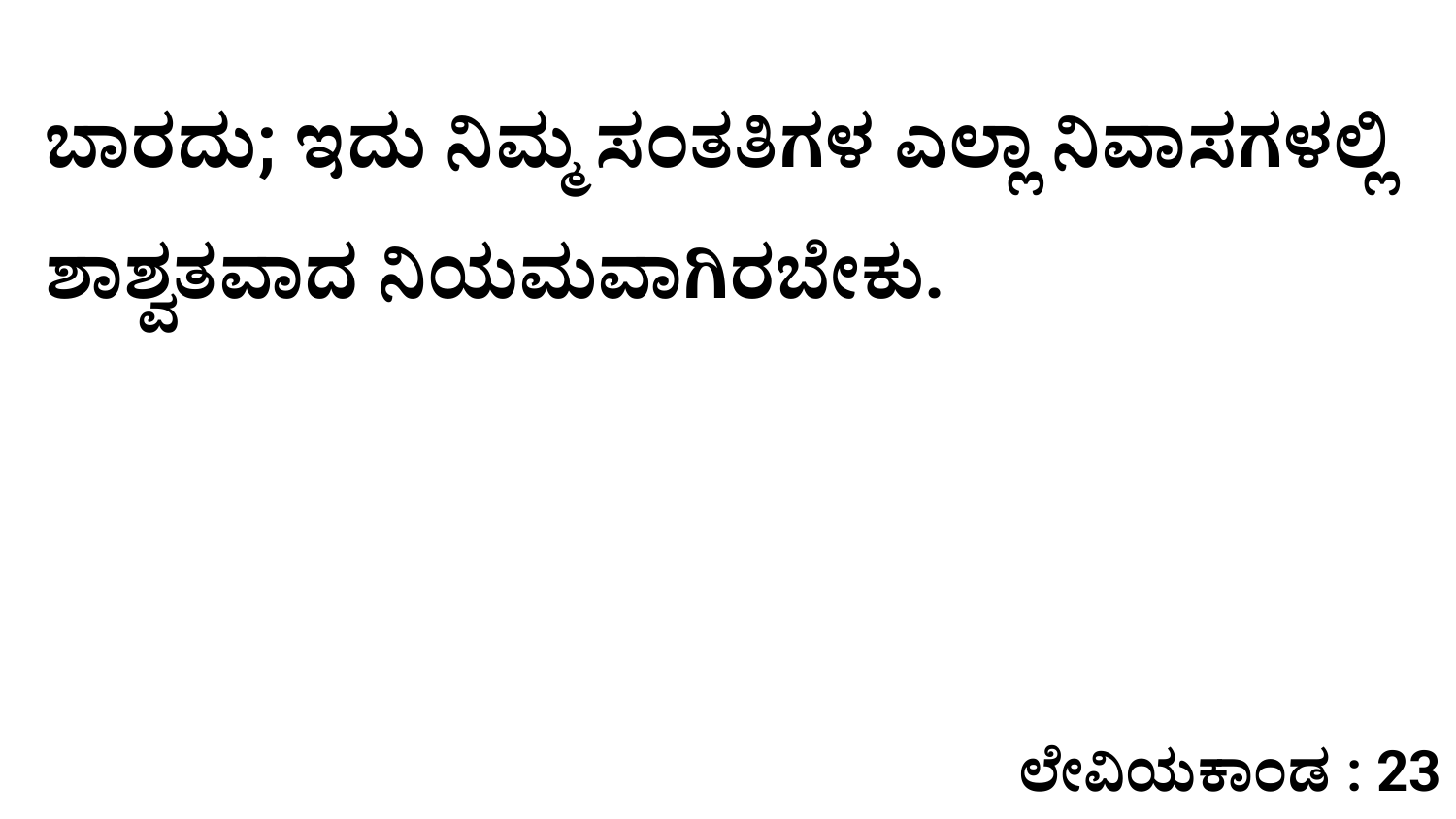

ಬಾರದು; ಇದು ನಿಮ್ಮ ಸಂತತಿಗಳ ಎಲ್ಲಾ ನಿವಾಸಗಳಲ್ಲಿ ಶಾಶ್ವತವಾದ ನಿಯಮವಾಗಿರಬೇಕು.
ಲೇವಿಯಕಾಂಡ : 23